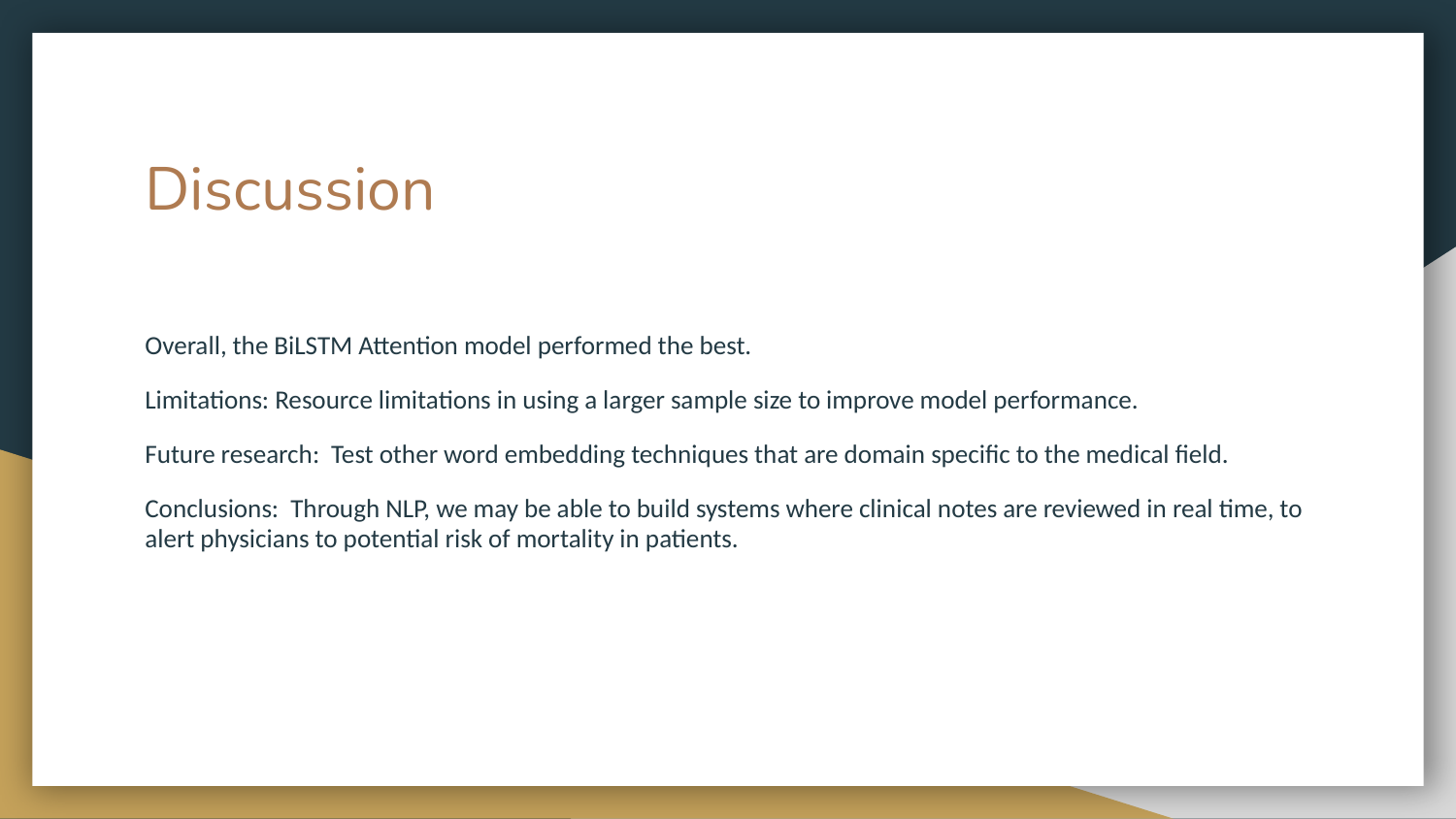

# Discussion
Overall, the BiLSTM Attention model performed the best.
Limitations: Resource limitations in using a larger sample size to improve model performance.
Future research:  Test other word embedding techniques that are domain specific to the medical field.
Conclusions:  Through NLP, we may be able to build systems where clinical notes are reviewed in real time, to alert physicians to potential risk of mortality in patients.